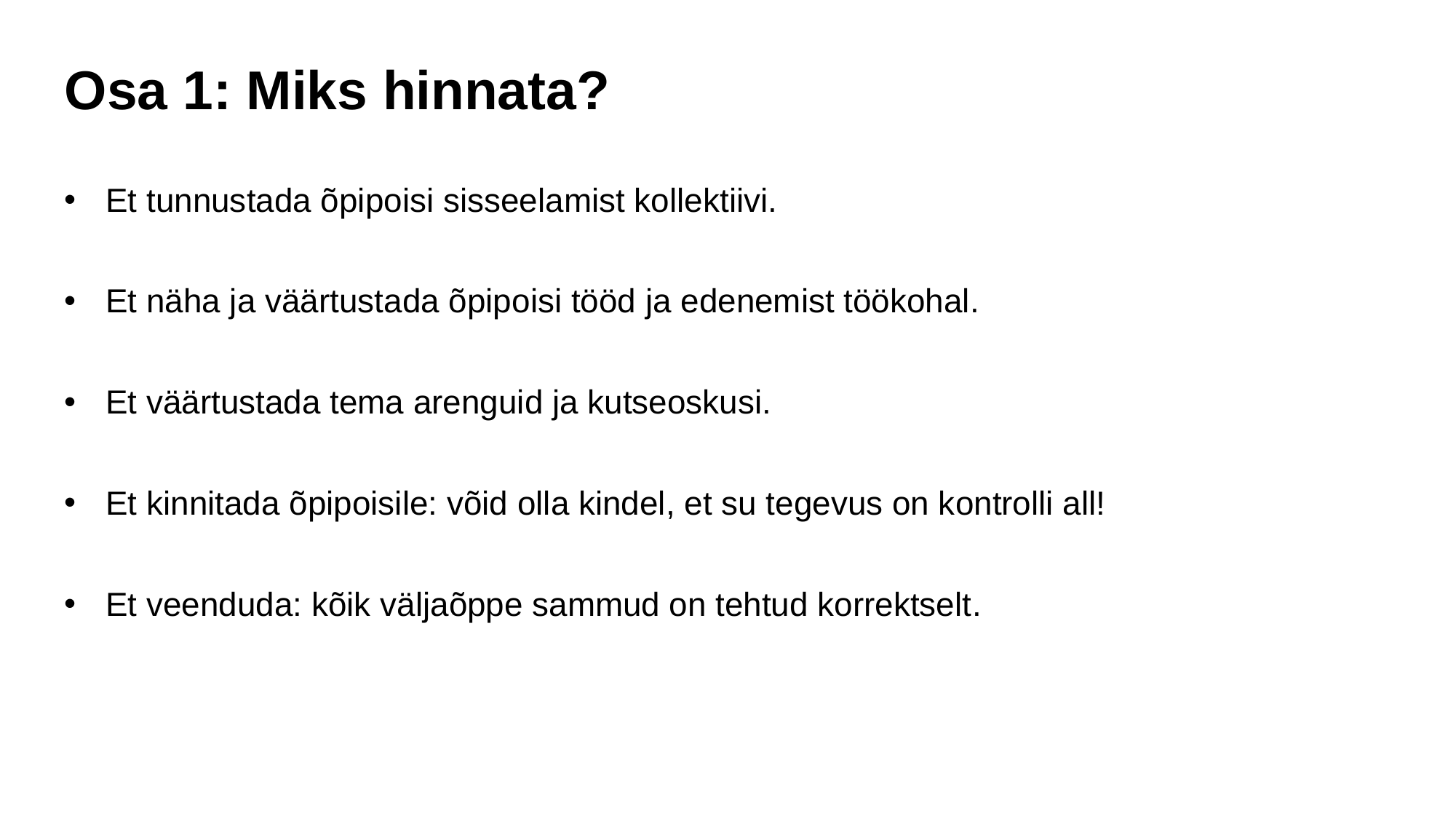

Osa 1: Miks hinnata?

Et tunnustada õpipoisi sisseelamist kollektiivi.

Et näha ja väärtustada õpipoisi tööd ja edenemist töökohal.

Et väärtustada tema arenguid ja kutseoskusi.

Et kinnitada õpipoisile: võid olla kindel, et su tegevus on kontrolli all!

Et veenduda: kõik väljaõppe sammud on tehtud korrektselt.